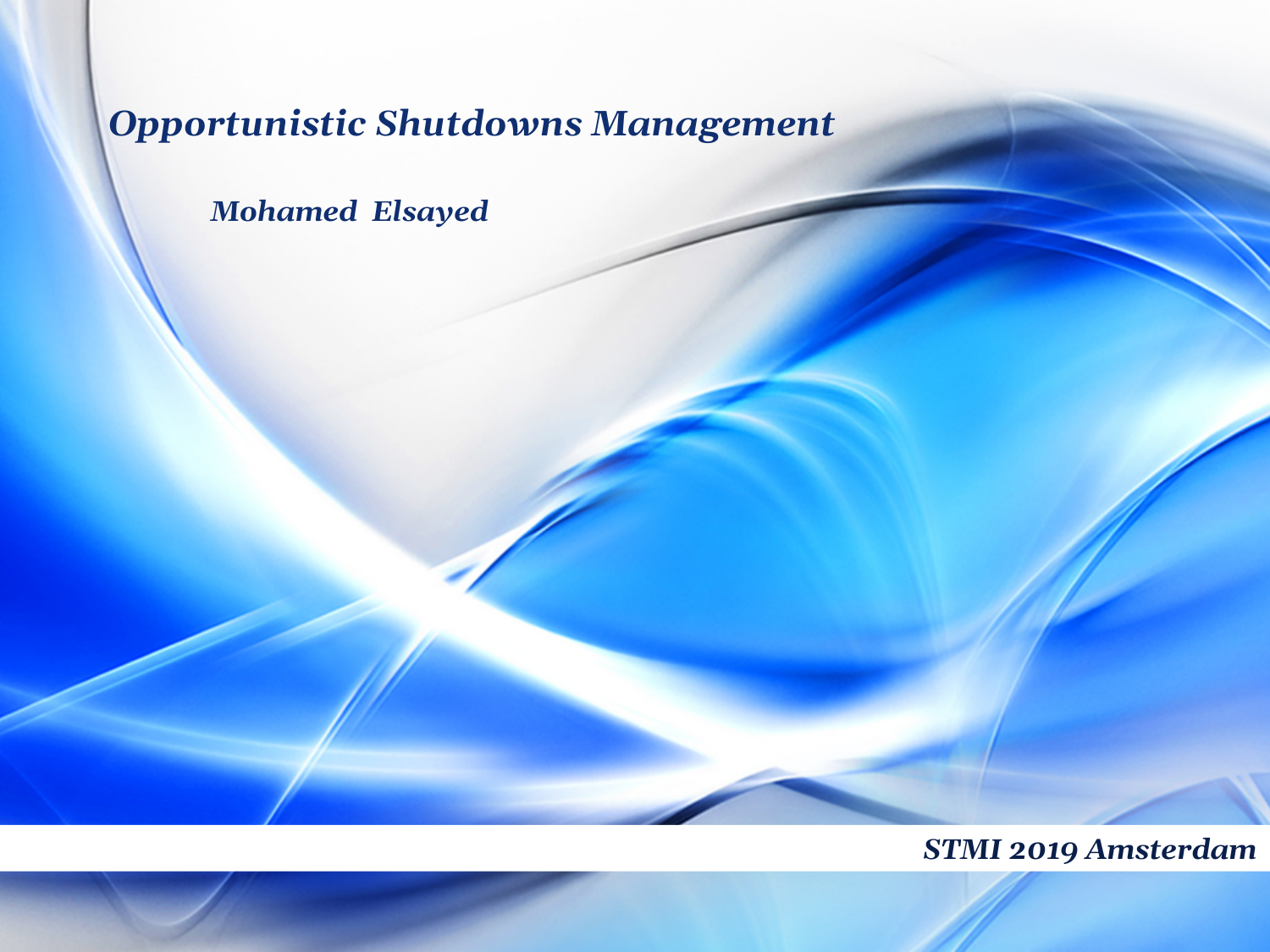

# Opportunistic Shutdowns Management
Mohamed  Elsayed
STMI 2019 Amsterdam